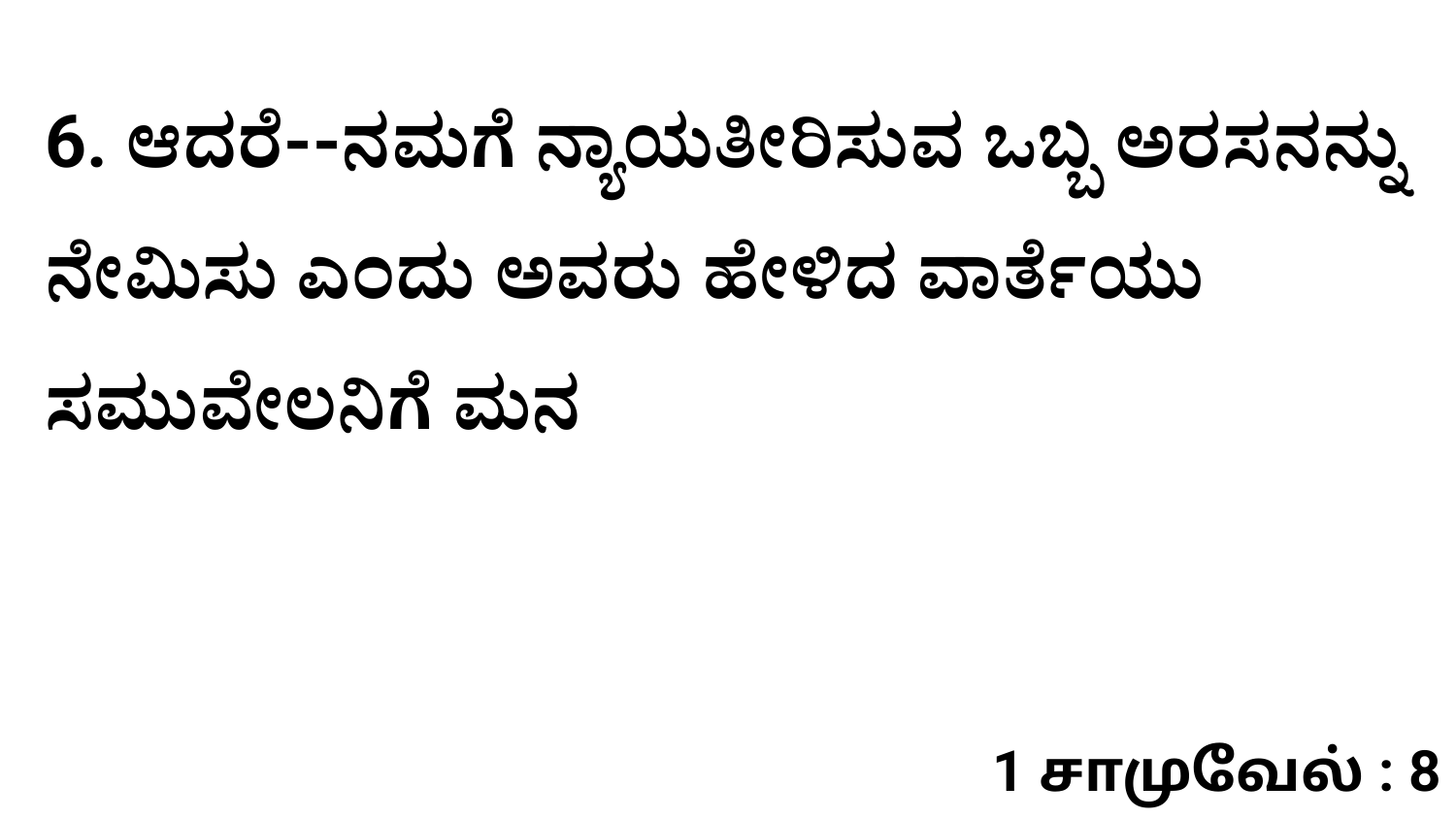

6. ಆದರೆ--ನಮಗೆ ನ್ಯಾಯತೀರಿಸುವ ಒಬ್ಬ ಅರಸನನ್ನು ನೇಮಿಸು ಎಂದು ಅವರು ಹೇಳಿದ ವಾರ್ತೆಯು ಸಮುವೇಲನಿಗೆ ಮನ
1 சாமுவேல் : 8